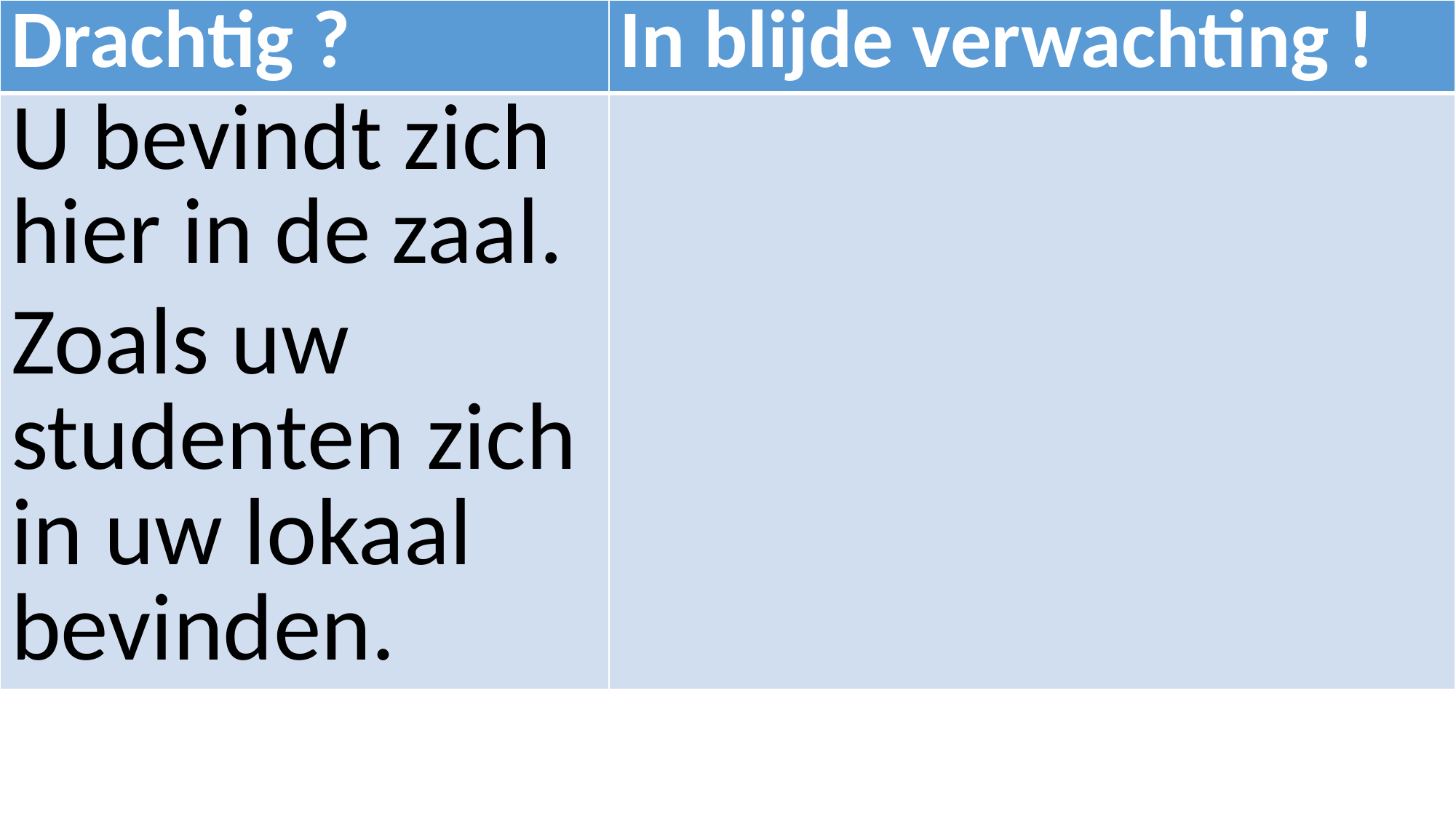

| Drachtig ? | In blijde verwachting ! |
| --- | --- |
| U bevindt zich hier in de zaal. Zoals uw studenten zich in uw lokaal bevinden. |  |